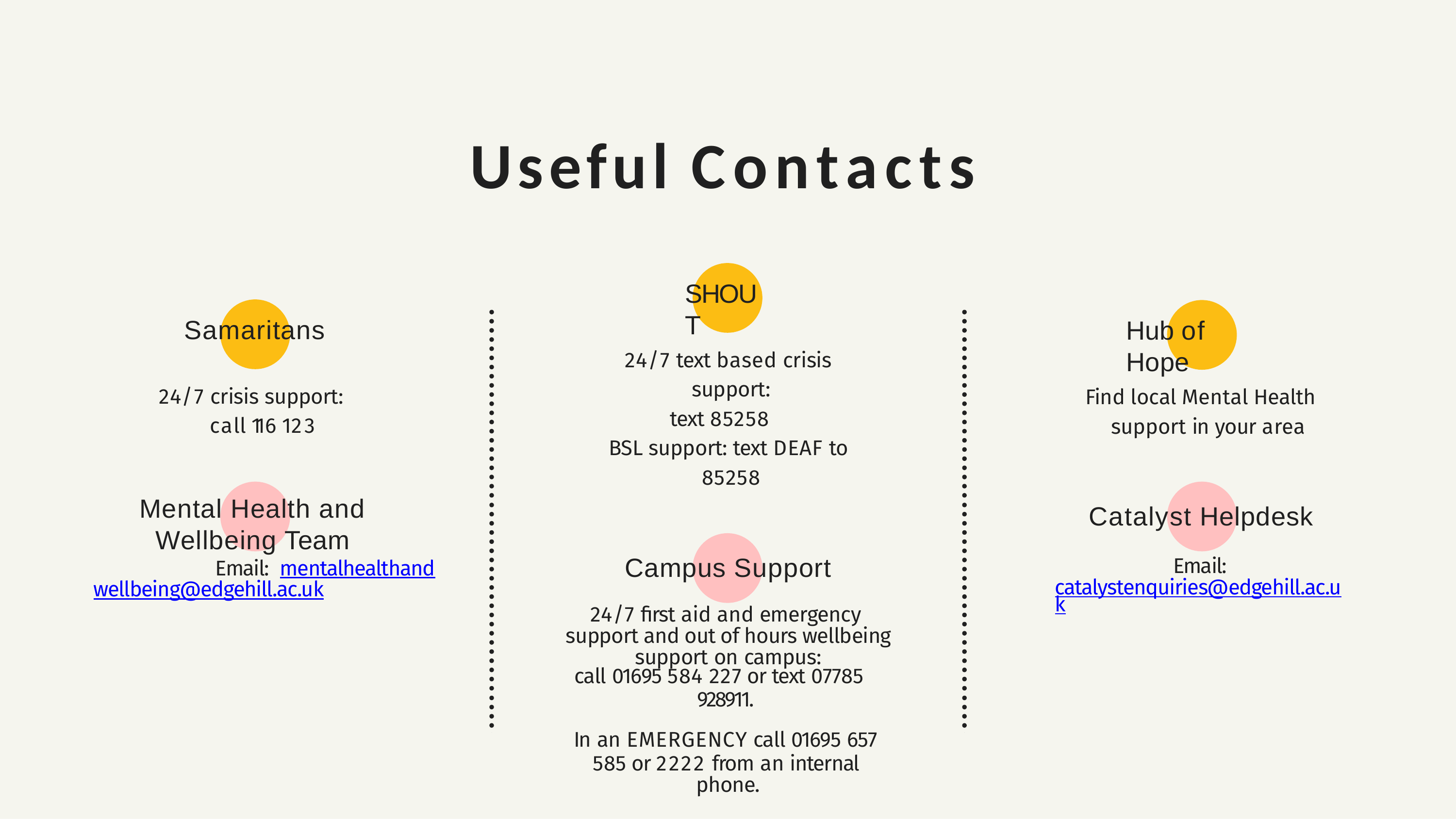

# Useful Contacts

SHOUT

Samaritans
Hub of Hope
24/7 text based crisis  support:
text 85258
BSL support: text DEAF to  85258
24/7 crisis support:  call 116 123
Find local Mental Health  support in your area

Mental Health and Wellbeing Team
Catalyst Helpdesk

Campus Support
Email:  catalystenquiries@edgehill.ac.uk
Email:  mentalhealthandwellbeing@edgehill.ac.uk
24/7 first aid and emergency  support and out of hours wellbeing support on campus:
call 01695 584 227 or text 07785
928911.
In an EMERGENCY call 01695 657
585 or 2222 from an internal  phone.